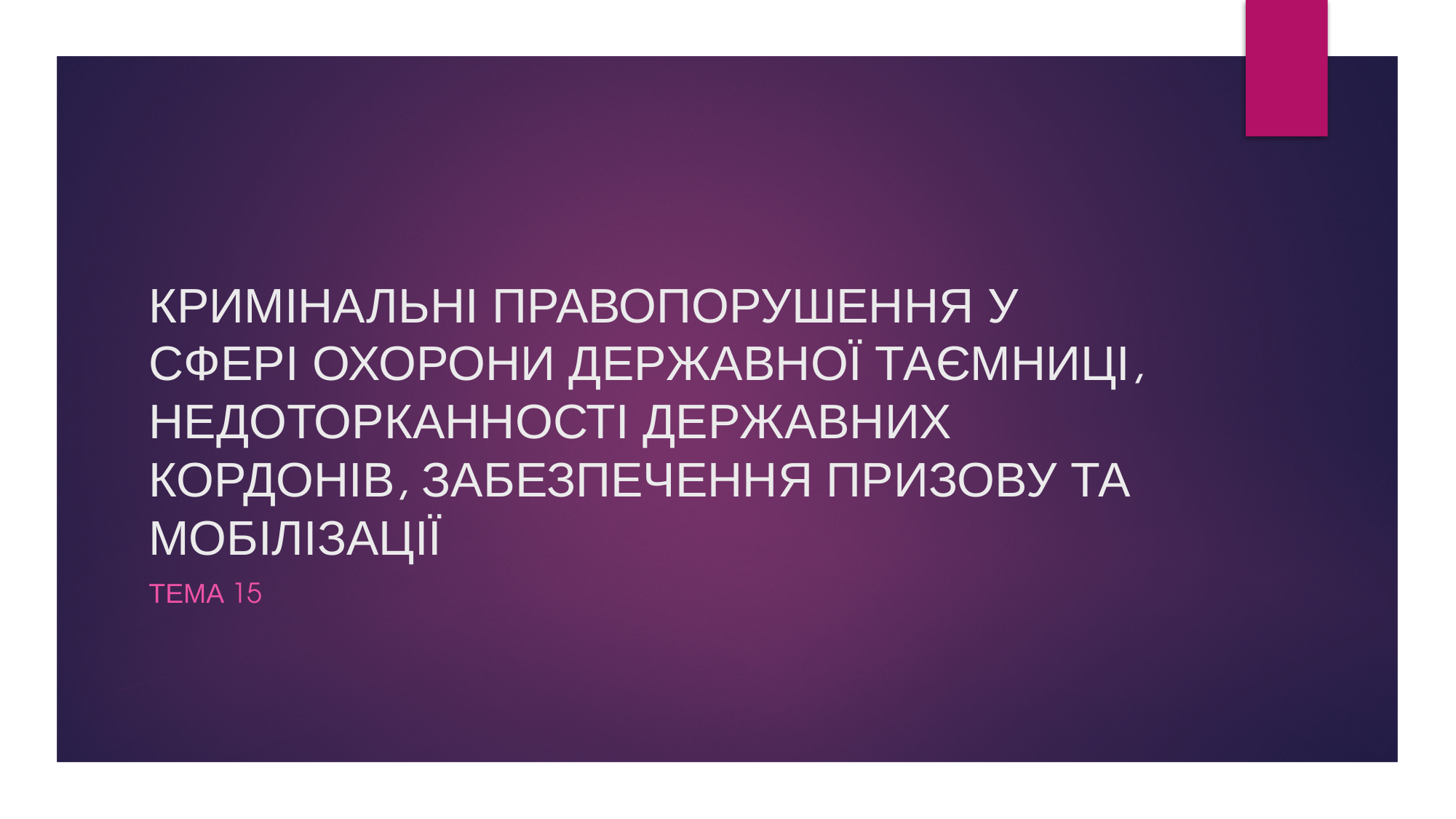

# КРИМІНАЛЬНІ ПРАВОПОРУШЕННЯ У СФЕРІ ОХОРОНИ ДЕРЖАВНОЇ ТАЄМНИЦІ, НЕДОТОРКАННОСТІ ДЕРЖАВНИХ КОРДОНІВ, ЗАБЕЗПЕЧЕННЯ ПРИЗОВУ ТА МОБІЛІЗАЦІЇ
Тема 15